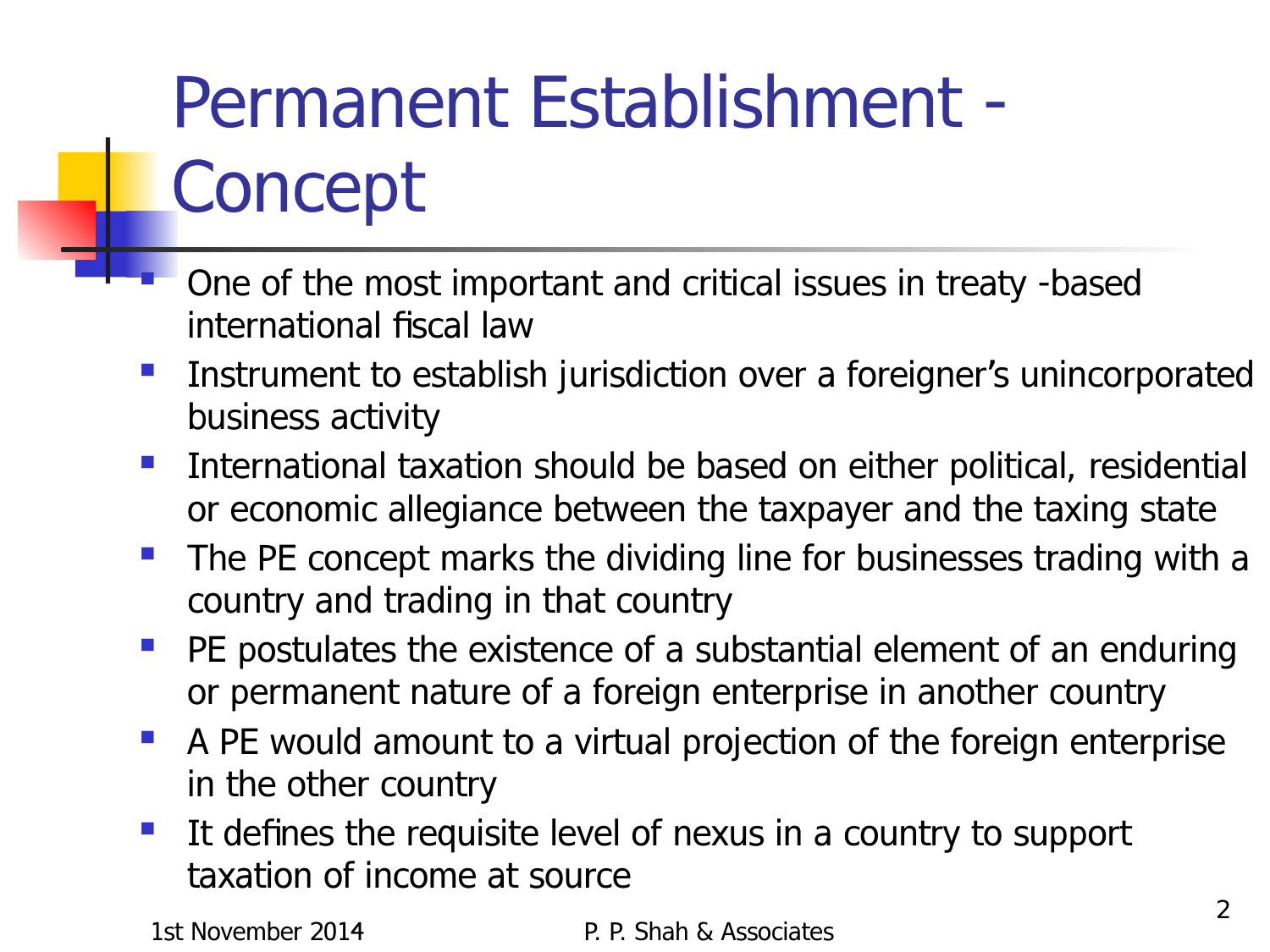

# Permanent Establishment - Concept
One of the most important and critical issues in treaty -based international fiscal law
Instrument to establish jurisdiction over a foreigner’s unincorporated business activity
International taxation should be based on either political, residential or economic allegiance between the taxpayer and the taxing state
The PE concept marks the dividing line for businesses trading with a country and trading in that country
PE postulates the existence of a substantial element of an enduring or permanent nature of a foreign enterprise in another country
A PE would amount to a virtual projection of the foreign enterprise in the other country
It defines the requisite level of nexus in a country to support taxation of income at source
2
1st November 2014
P. P. Shah & Associates